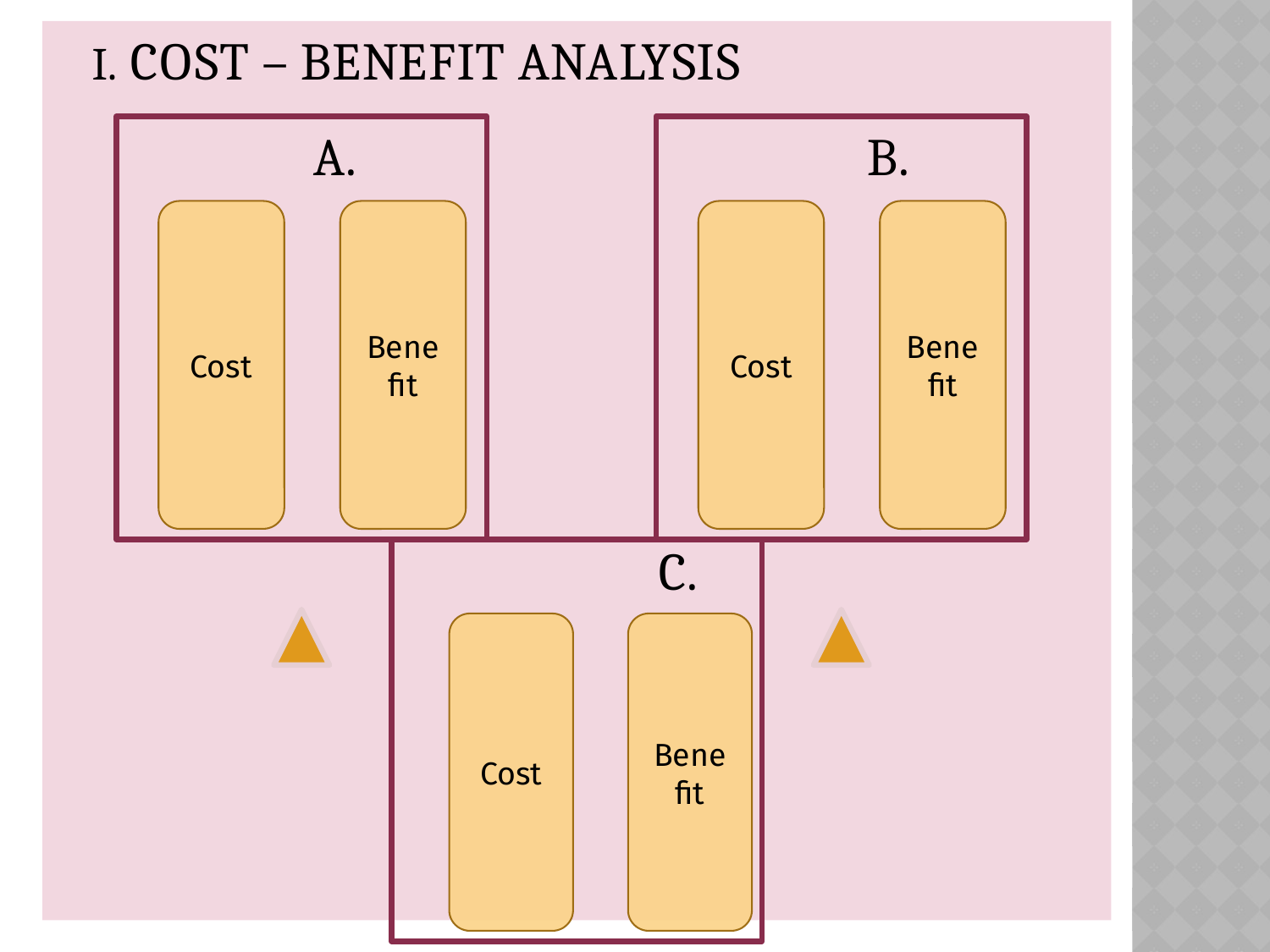

I. COST – BENEFIT ANALYSIS

		        A.				 B.

					C.

Cost
Benefit
Cost
Benefit

Cost
Benefit